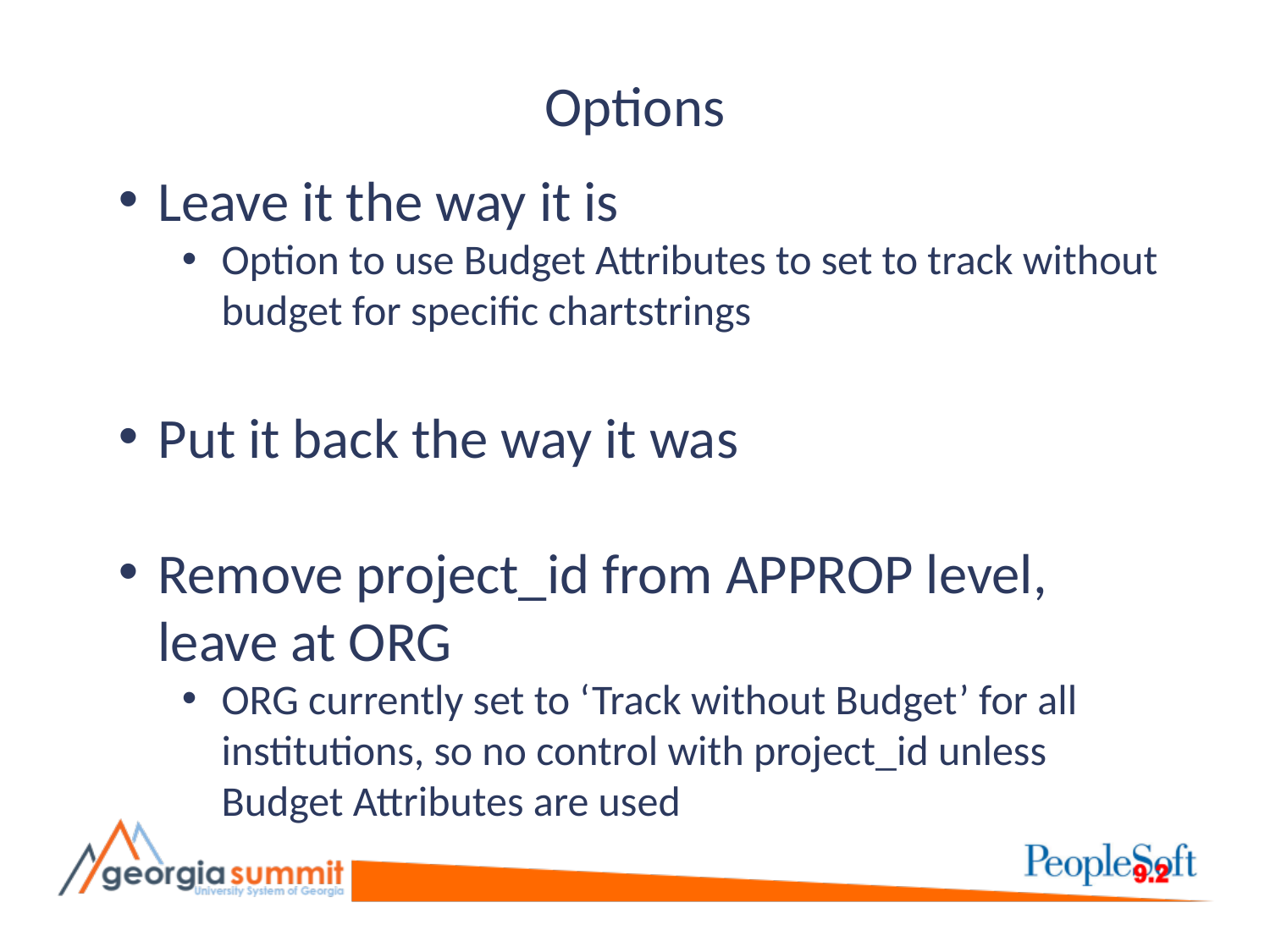

# Options
Leave it the way it is
Option to use Budget Attributes to set to track without budget for specific chartstrings

Put it back the way it was

Remove project_id from APPROP level, leave at ORG
ORG currently set to ‘Track without Budget’ for all institutions, so no control with project_id unless Budget Attributes are used